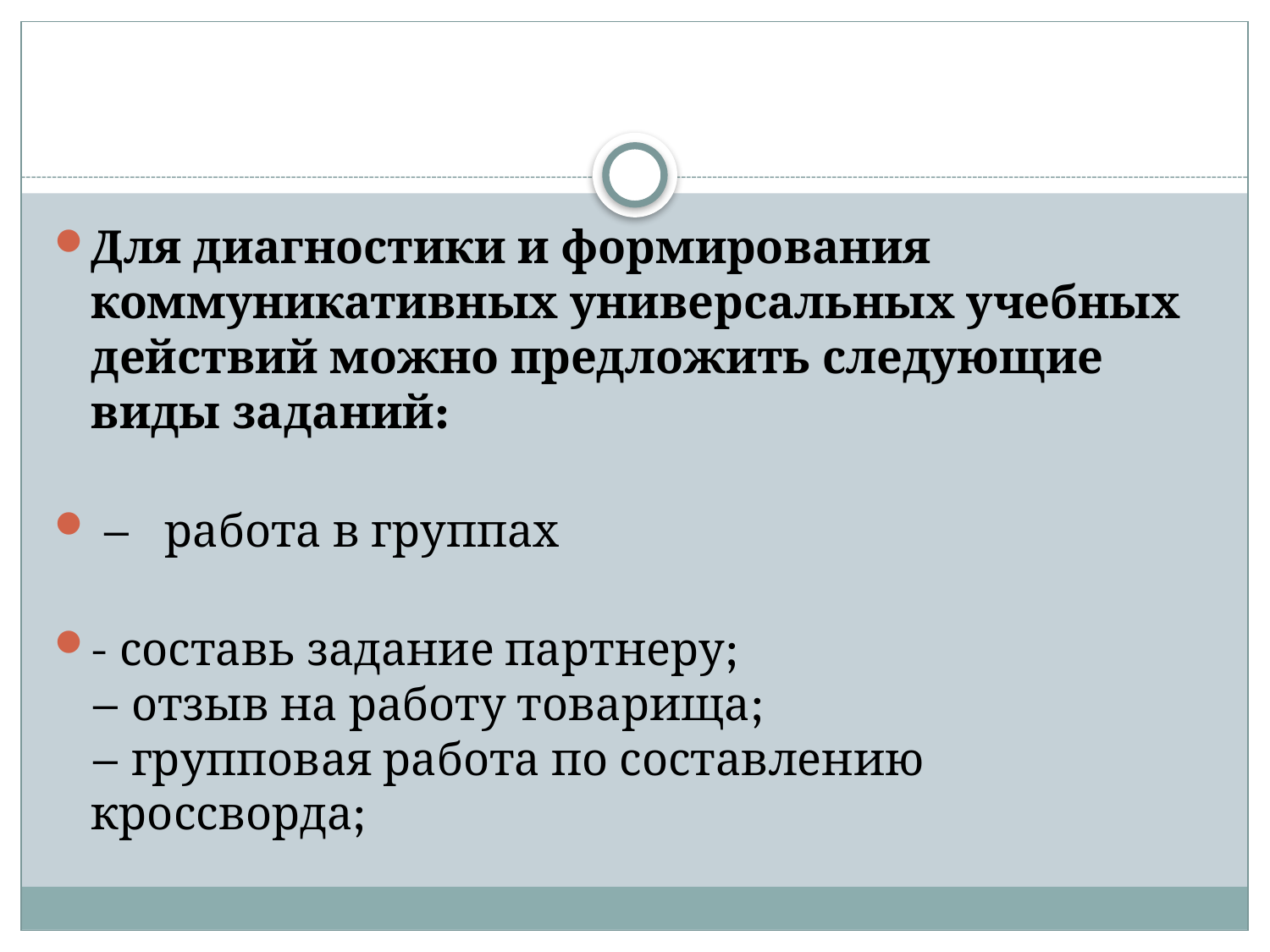

#
Для диагностики и формирования коммуникативных универсальных учебных действий можно предложить следующие виды заданий:
 –   работа в группах
- составь задание партнеру;
– отзыв на работу товарища;
– групповая работа по составлению кроссворда;